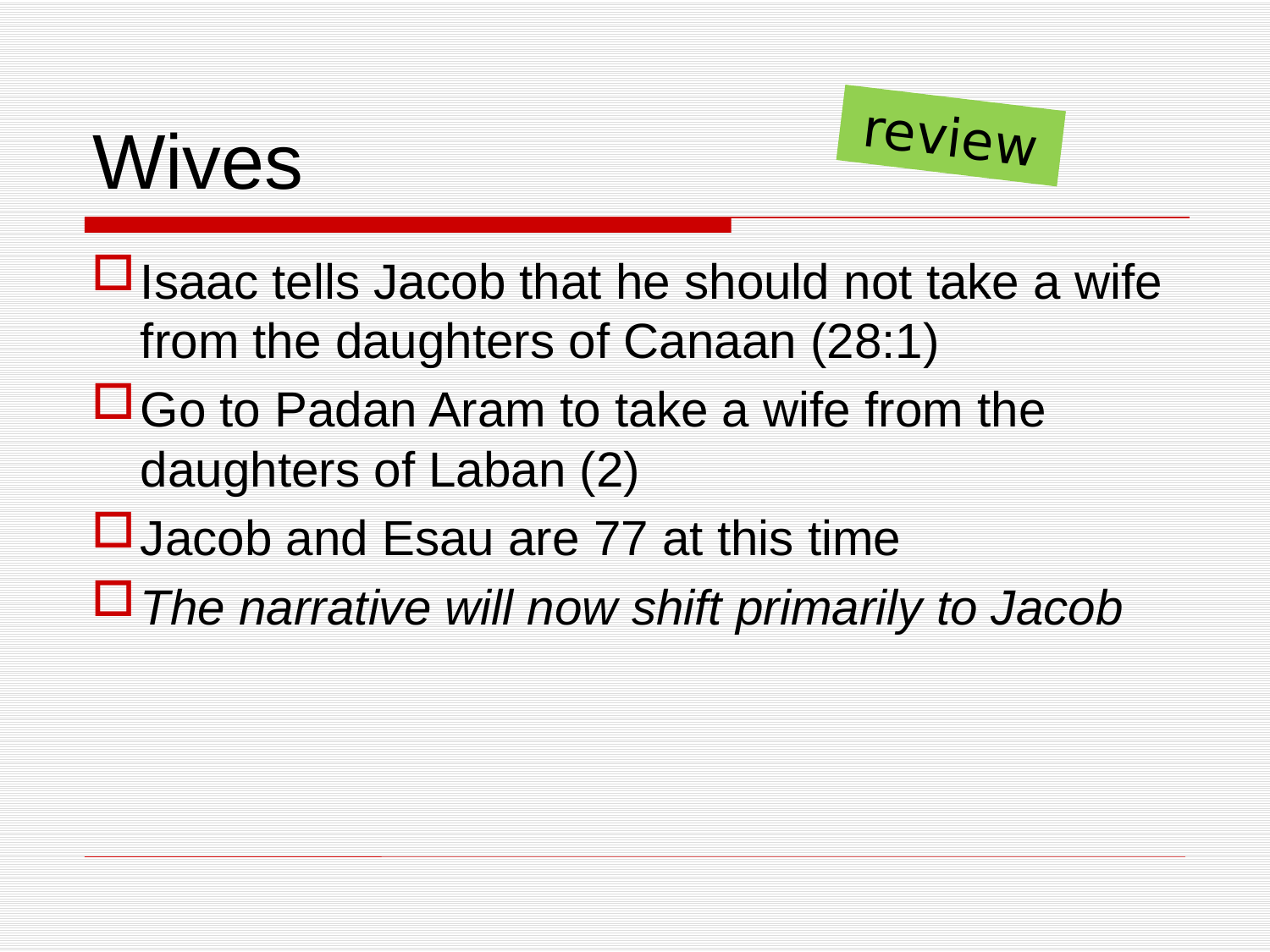

# Wives
review
Isaac tells Jacob that he should not take a wife from the daughters of Canaan (28:1)
Go to Padan Aram to take a wife from the daughters of Laban (2)
Jacob and Esau are 77 at this time
The narrative will now shift primarily to Jacob